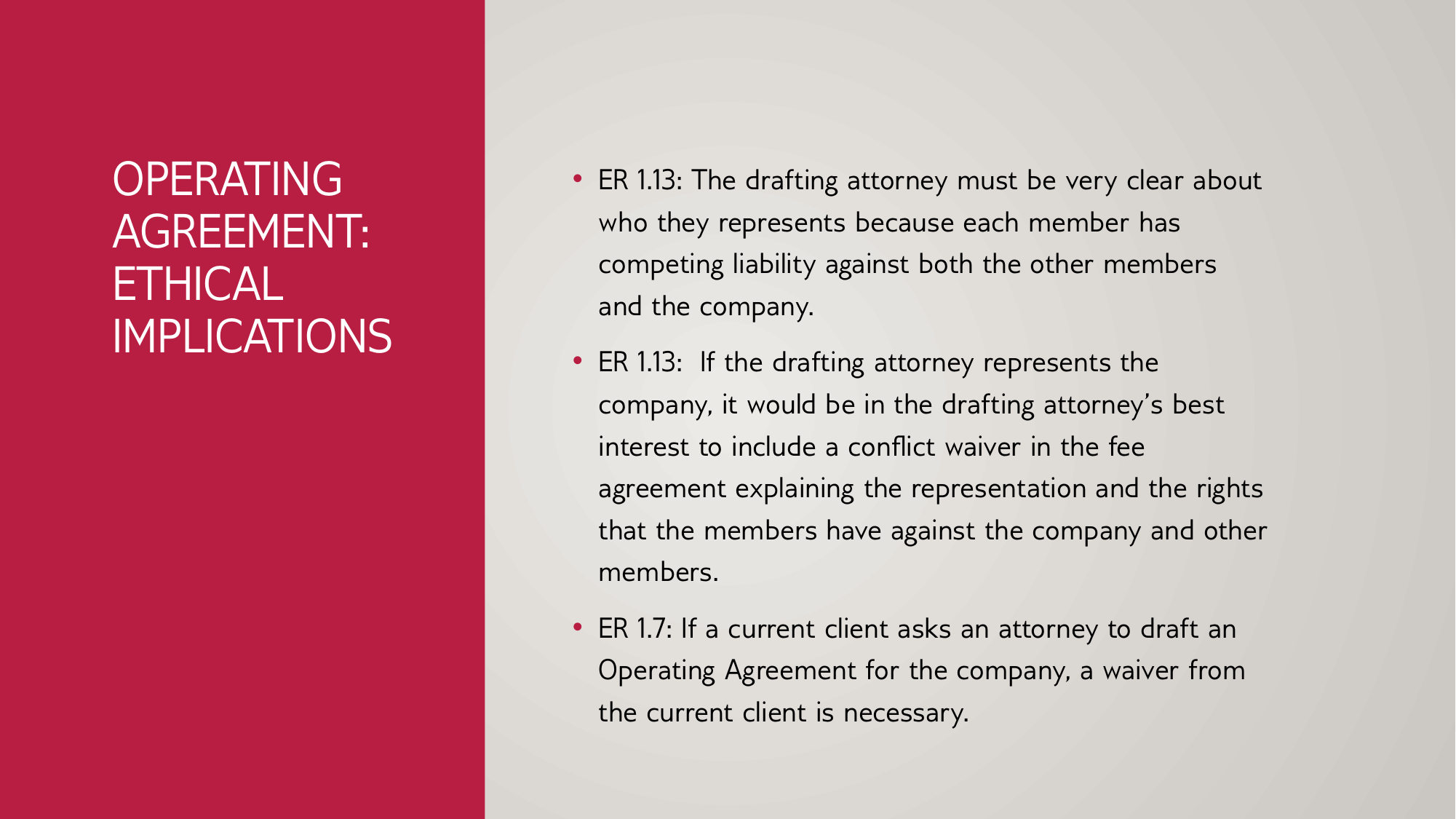

# Operating agreement: ethical implications
ER 1.13: The drafting attorney must be very clear about who they represents because each member has competing liability against both the other members and the company.
ER 1.13:  If the drafting attorney represents the company, it would be in the drafting attorney’s best interest to include a conflict waiver in the fee agreement explaining the representation and the rights that the members have against the company and other members.
ER 1.7: If a current client asks an attorney to draft an Operating Agreement for the company, a waiver from the current client is necessary.